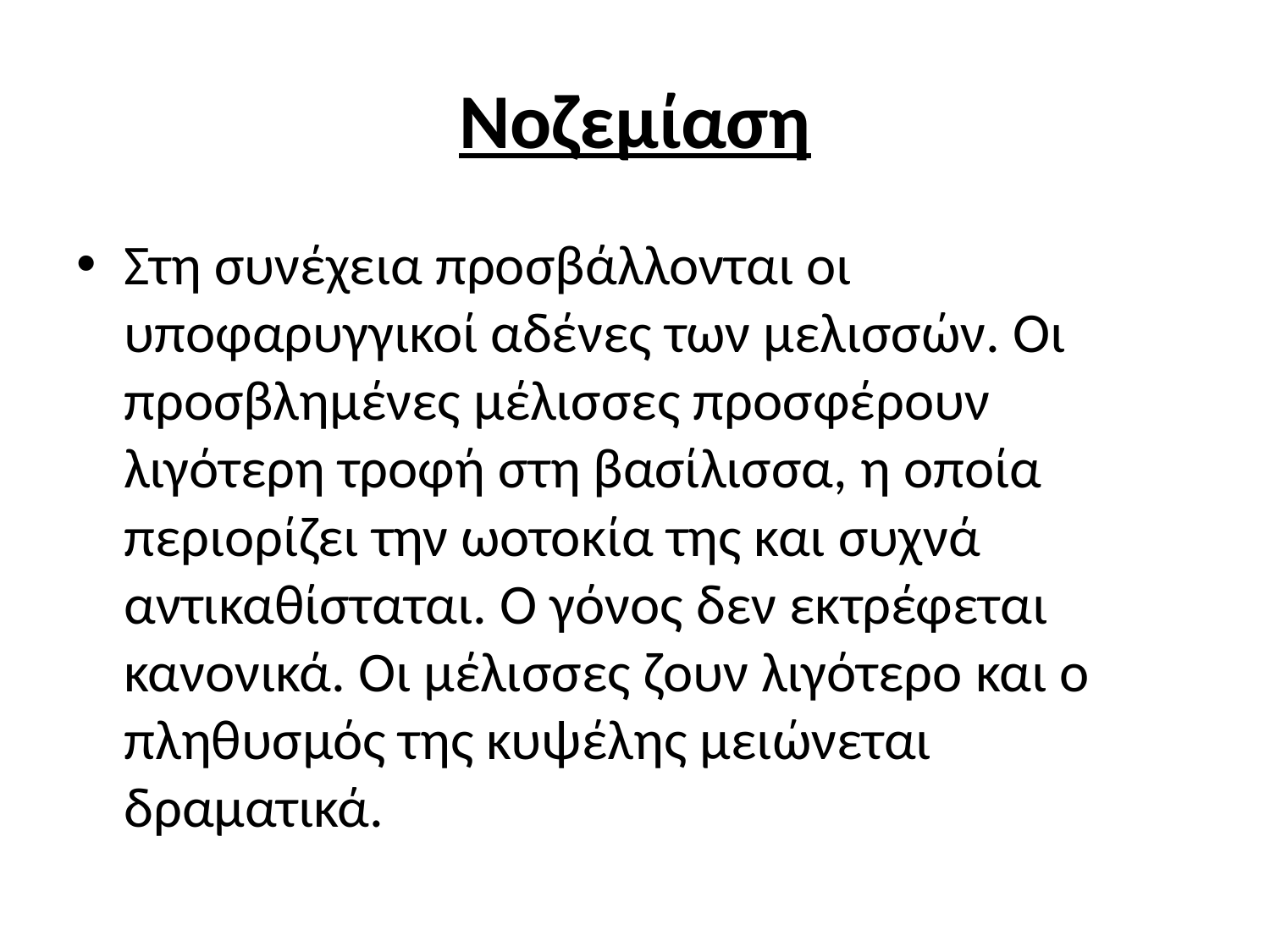

# Νοζεμίαση
Στη συνέχεια προσβάλλονται οι υποφαρυγγικοί αδένες των μελισσών. Οι προσβλημένες μέλισσες προσφέρουν λιγότερη τροφή στη βασίλισσα, η οποία περιορίζει την ωοτοκία της και συχνά αντικαθίσταται. Ο γόνος δεν εκτρέφεται κανονικά. Οι μέλισσες ζουν λιγότερο και ο πληθυσμός της κυψέλης μειώνεται δραματικά.